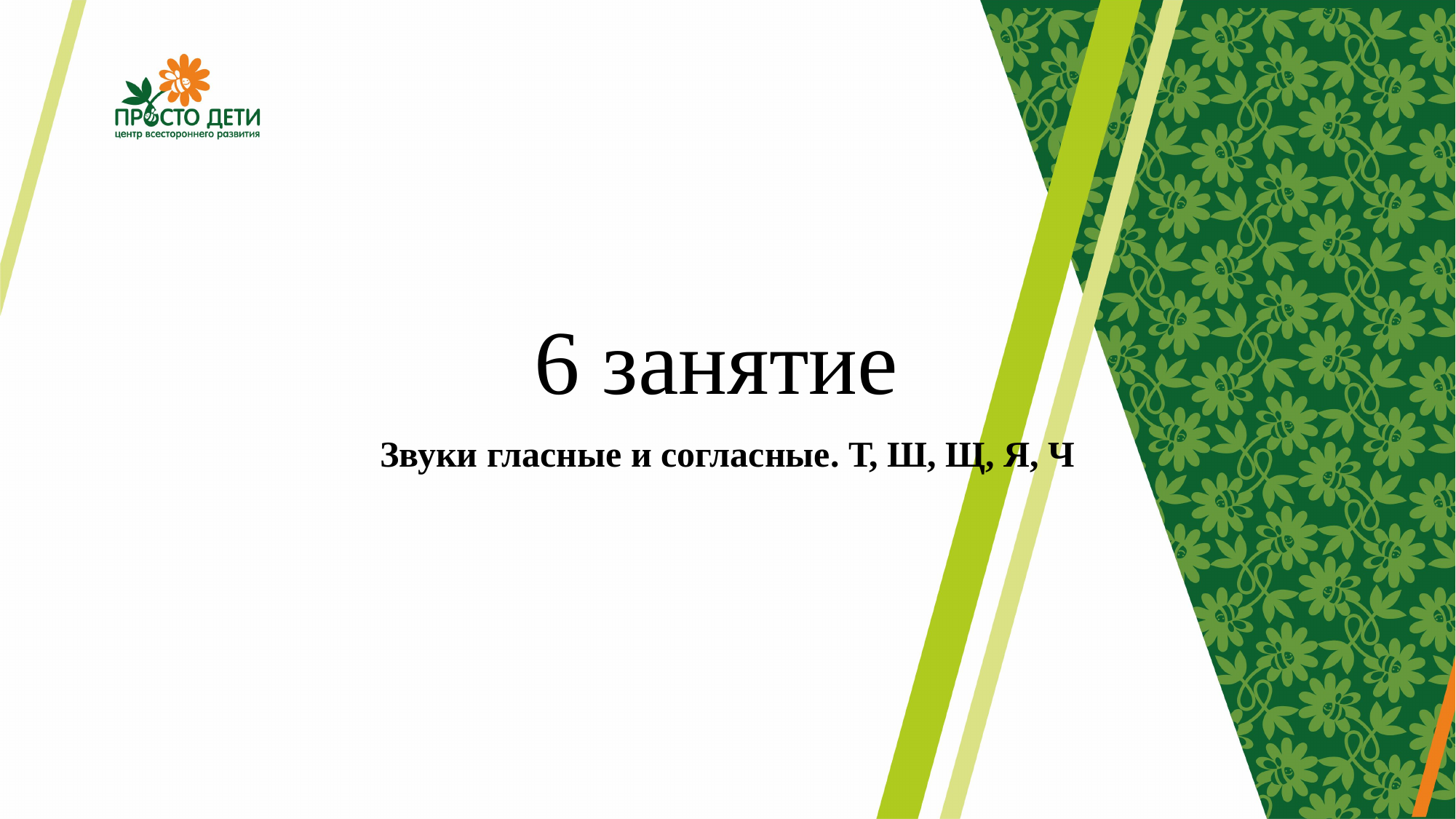

# 6 занятие
Звуки гласные и согласные. Т, Ш, Щ, Я, Ч